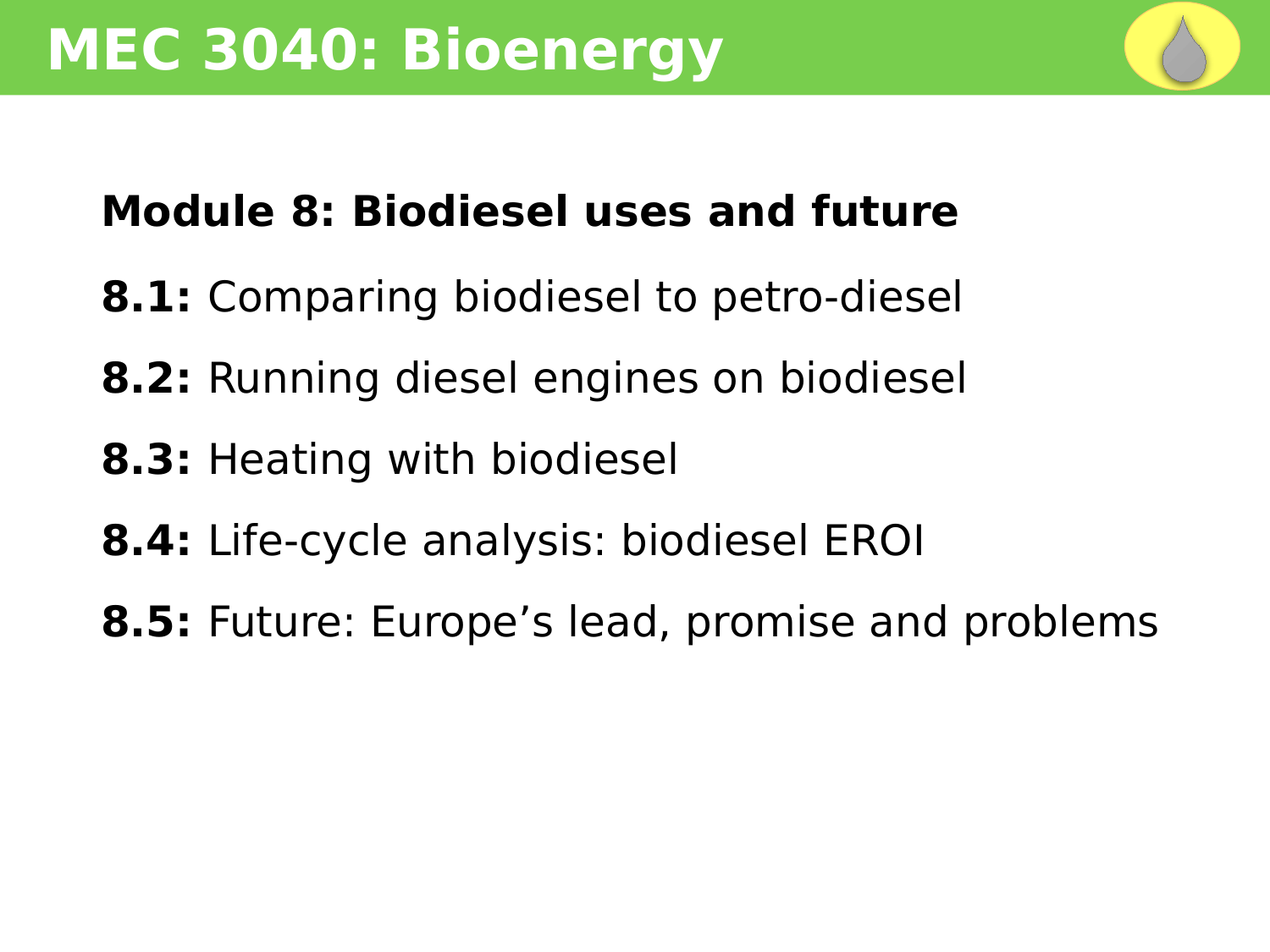

MEC 3040: Bioenergy
Module 8: Biodiesel uses and future

8.1: Comparing biodiesel to petro-diesel

8.2: Running diesel engines on biodiesel

8.3: Heating with biodiesel

8.4: Life-cycle analysis: biodiesel EROI

8.5: Future: Europe’s lead, promise and problems